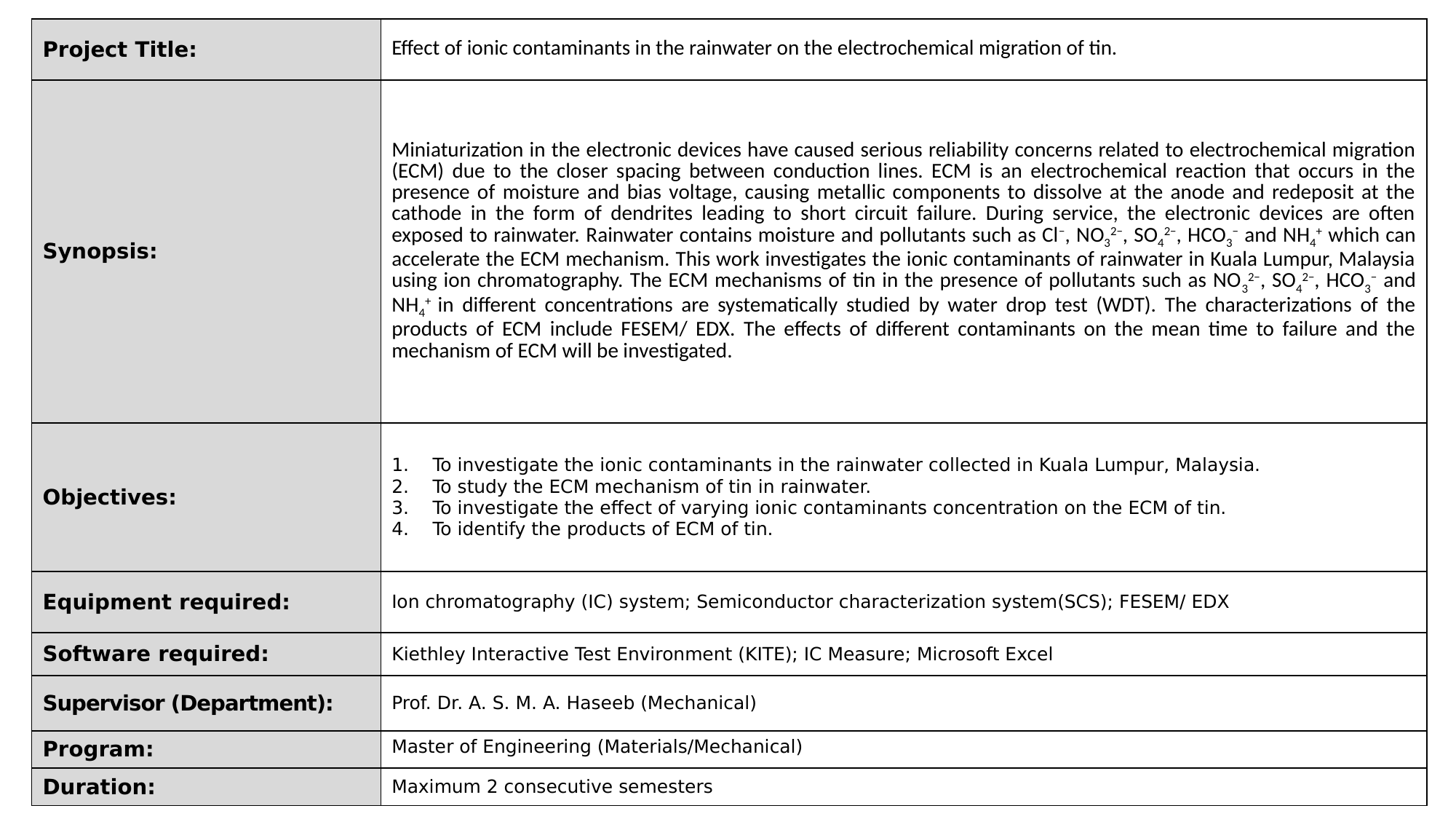

| Project Title: | Effect of ionic contaminants in the rainwater on the electrochemical migration of tin. |
| --- | --- |
| Synopsis: | Miniaturization in the electronic devices have caused serious reliability concerns related to electrochemical migration (ECM) due to the closer spacing between conduction lines. ECM is an electrochemical reaction that occurs in the presence of moisture and bias voltage, causing metallic components to dissolve at the anode and redeposit at the cathode in the form of dendrites leading to short circuit failure. During service, the electronic devices are often exposed to rainwater. Rainwater contains moisture and pollutants such as Cl−, NO32−, SO42−, HCO3− and NH4+ which can accelerate the ECM mechanism. This work investigates the ionic contaminants of rainwater in Kuala Lumpur, Malaysia using ion chromatography. The ECM mechanisms of tin in the presence of pollutants such as NO32−, SO42−, HCO3− and NH4+ in different concentrations are systematically studied by water drop test (WDT). The characterizations of the products of ECM include FESEM/ EDX. The effects of different contaminants on the mean time to failure and the mechanism of ECM will be investigated. |
| Objectives: | To investigate the ionic contaminants in the rainwater collected in Kuala Lumpur, Malaysia. To study the ECM mechanism of tin in rainwater. To investigate the effect of varying ionic contaminants concentration on the ECM of tin. To identify the products of ECM of tin. |
| Equipment required: | Ion chromatography (IC) system; Semiconductor characterization system(SCS); FESEM/ EDX |
| Software required: | Kiethley Interactive Test Environment (KITE); IC Measure; Microsoft Excel |
| Supervisor (Department): | Prof. Dr. A. S. M. A. Haseeb (Mechanical) |
| Program: | Master of Engineering (Materials/Mechanical) |
| Duration: | Maximum 2 consecutive semesters |